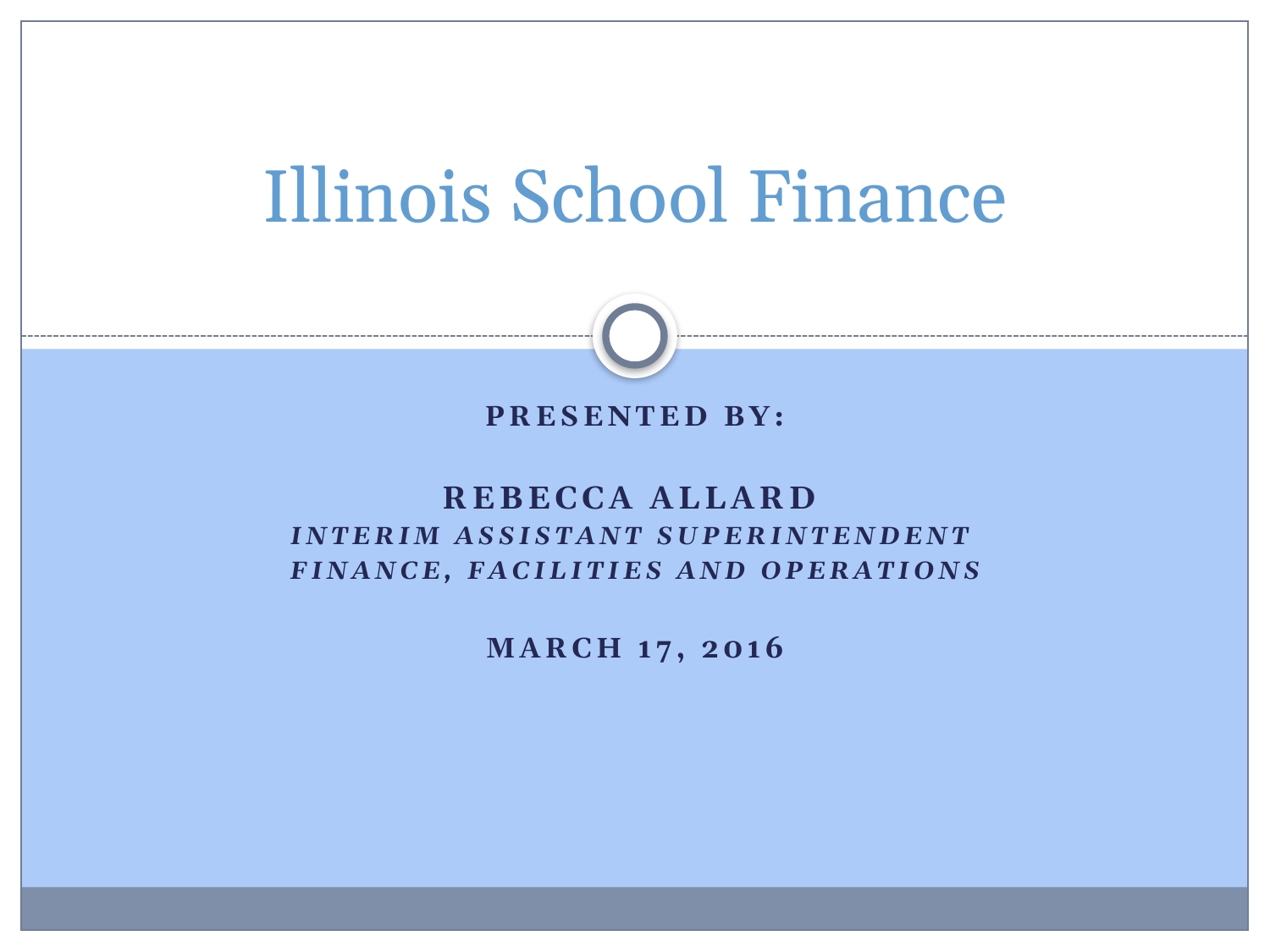

# Illinois School Finance
Presented by:

Rebecca allard
interim assistant superintendent
finance, facilities and operations

March 17, 2016